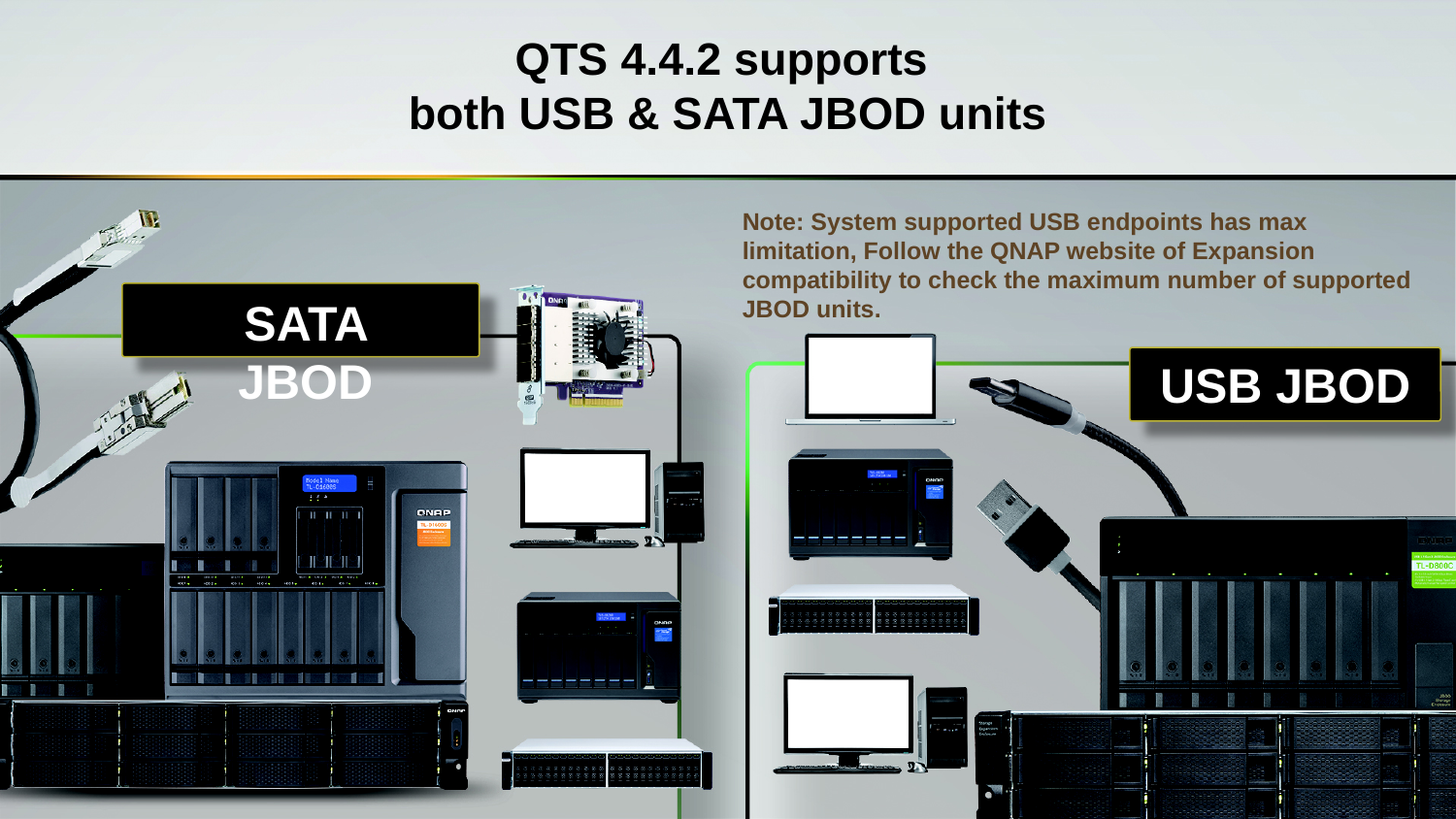

# QTS 4.4.2 supports both USB & SATA JBOD units
Note: System supported USB endpoints has max limitation, Follow the QNAP website of Expansion compatibility to check the maximum number of supported JBOD units.

SATA JBOD
USB JBOD